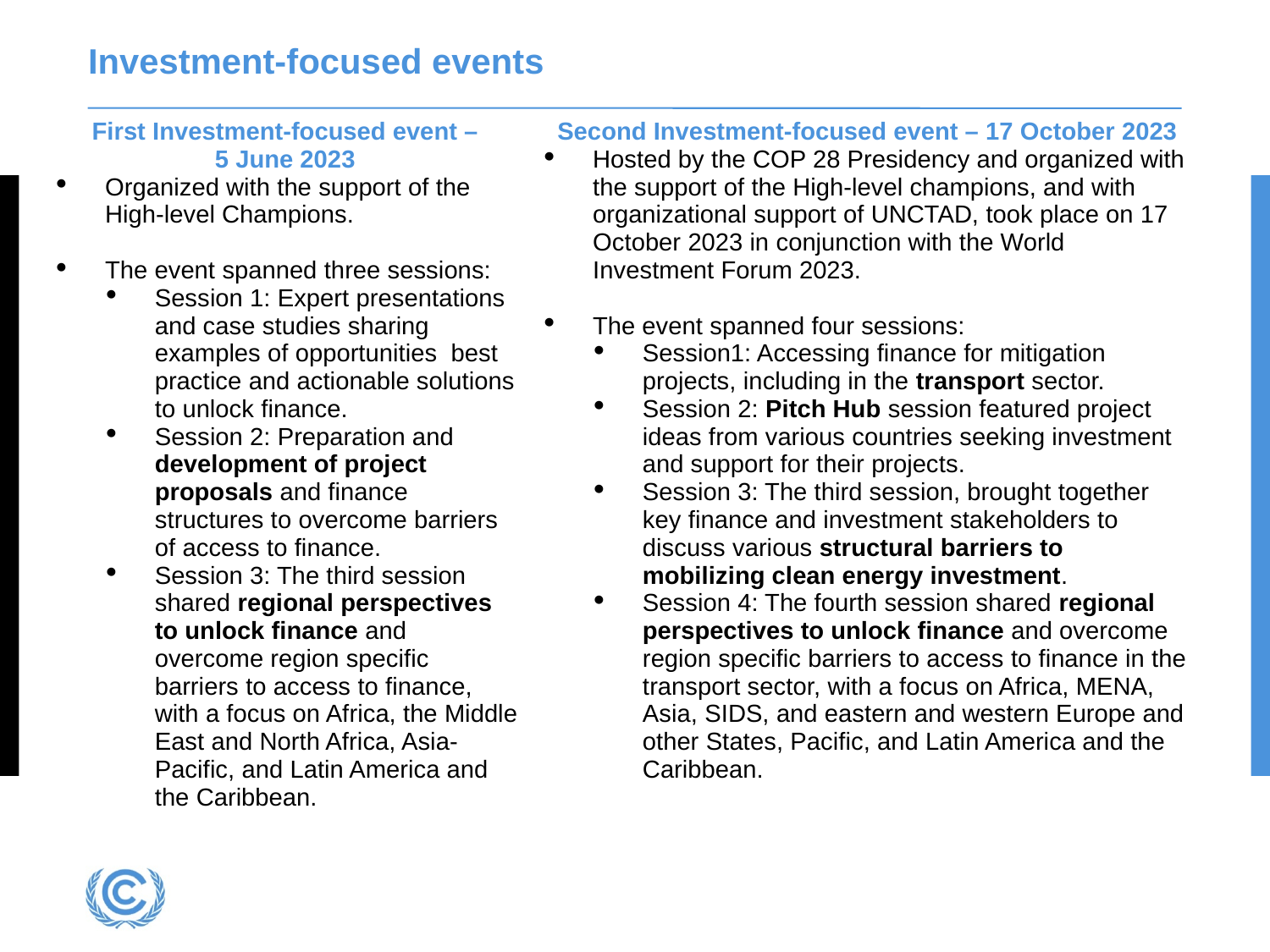

# Investment-focused events
| First Investment-focused event – 5 June 2023 Organized with the support of the High-level Champions. The event spanned three sessions: Session 1: Expert presentations and case studies sharing examples of opportunities best practice and actionable solutions to unlock finance. Session 2: Preparation and development of project proposals and finance structures to overcome barriers of access to finance. Session 3: The third session shared regional perspectives to unlock finance and overcome region specific barriers to access to finance, with a focus on Africa, the Middle East and North Africa, Asia-Pacific, and Latin America and the Caribbean. | Second Investment-focused event – 17 October 2023 Hosted by the COP 28 Presidency and organized with the support of the High-level champions, and with organizational support of UNCTAD, took place on 17 October 2023 in conjunction with the World Investment Forum 2023. The event spanned four sessions: Session1: Accessing finance for mitigation projects, including in the transport sector. Session 2: Pitch Hub session featured project ideas from various countries seeking investment and support for their projects. Session 3: The third session, brought together key finance and investment stakeholders to discuss various structural barriers to mobilizing clean energy investment. Session 4: The fourth session shared regional perspectives to unlock finance and overcome region specific barriers to access to finance in the transport sector, with a focus on Africa, MENA, Asia, SIDS, and eastern and western Europe and other States, Pacific, and Latin America and the Caribbean. |
| --- | --- |
| First Investment-focused event – 5 June 2023 Organized with the support of the High-level Champions. The event spanned three sessions: Session 1: Expert presentations and case studies sharing examples of opportunities best practice and actionable solutions to unlock finance. Session 2: Preparation and development of project proposals and finance structures to overcome barriers of access to finance. Session 3: The third session shared regional perspectives to unlock finance and overcome region specific barriers to access to finance, with a focus on Africa, the Middle East and North Africa, Asia-Pacific, and Latin America and the Caribbean. |  |
| --- | --- |